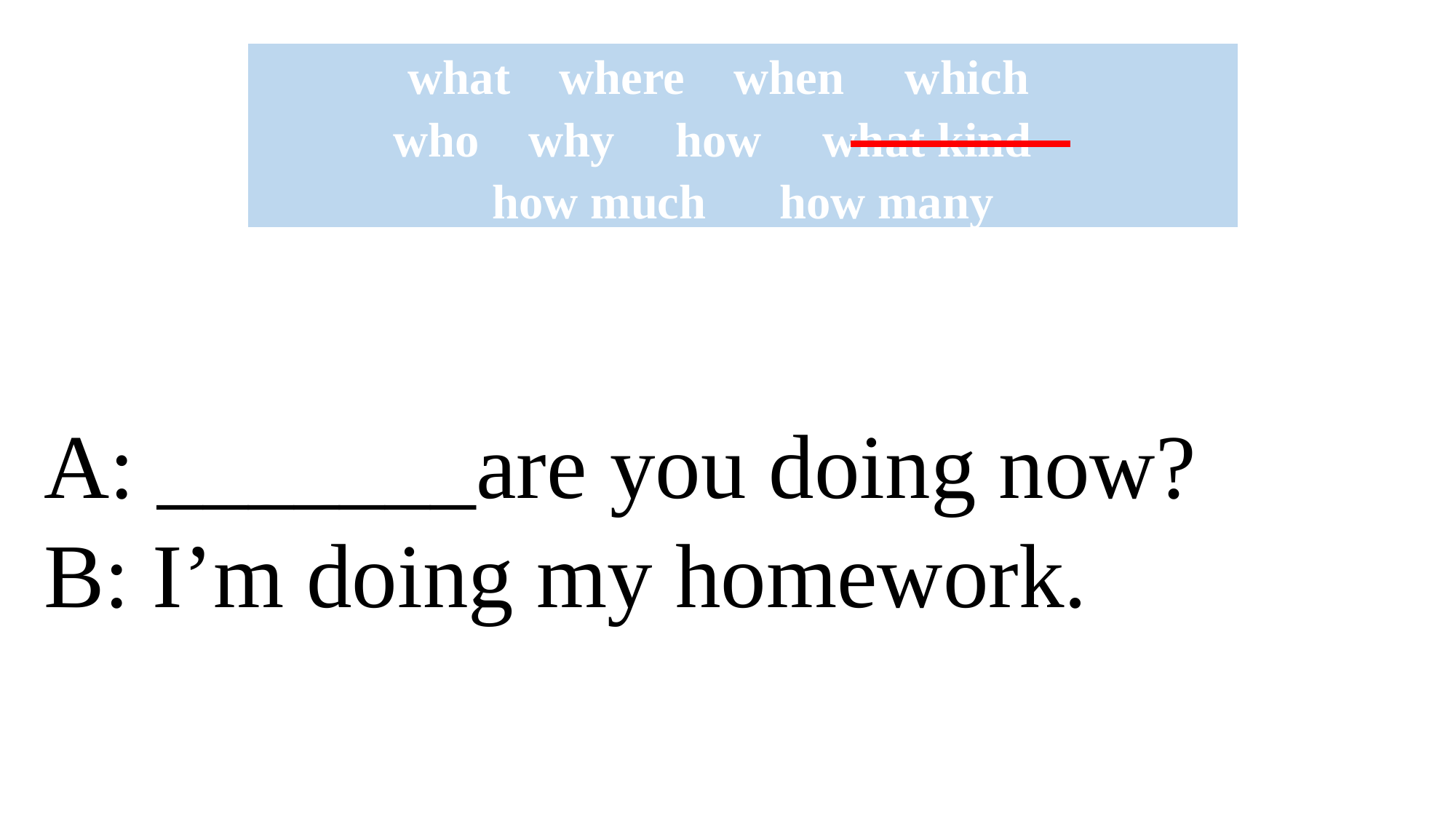

| what where when which who why how what kind how much how many |
| --- |
A: _______are you doing now?
B: I’m doing my homework.